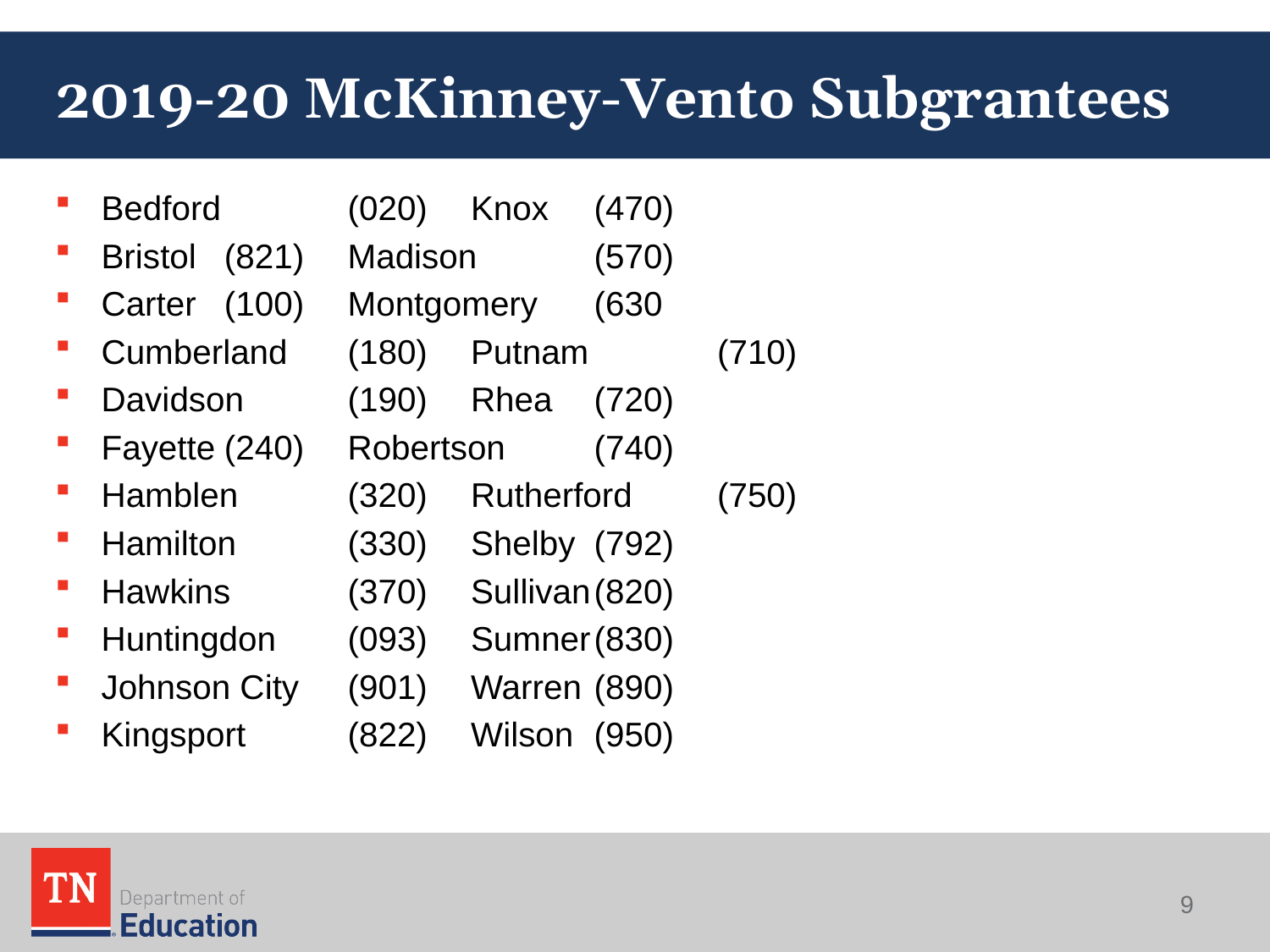

# 2019-20 McKinney-Vento Subgrantees
Bedford 		(020)		Knox			(470)
Bristol 		(821)		Madison 		(570)
Carter 		(100)		Montgomery		(630
Cumberland		(180)		Putnam 		(710)
Davidson 		(190)		Rhea 			(720)
Fayette		(240)		Robertson		(740)
Hamblen		(320)		Rutherford		(750)
Hamilton		(330)		Shelby			(792)
Hawkins		(370)		Sullivan			(820)
Huntingdon		(093)		Sumner			(830)
Johnson City		(901)		Warren 			(890)
Kingsport		(822)		Wilson			(950)
9